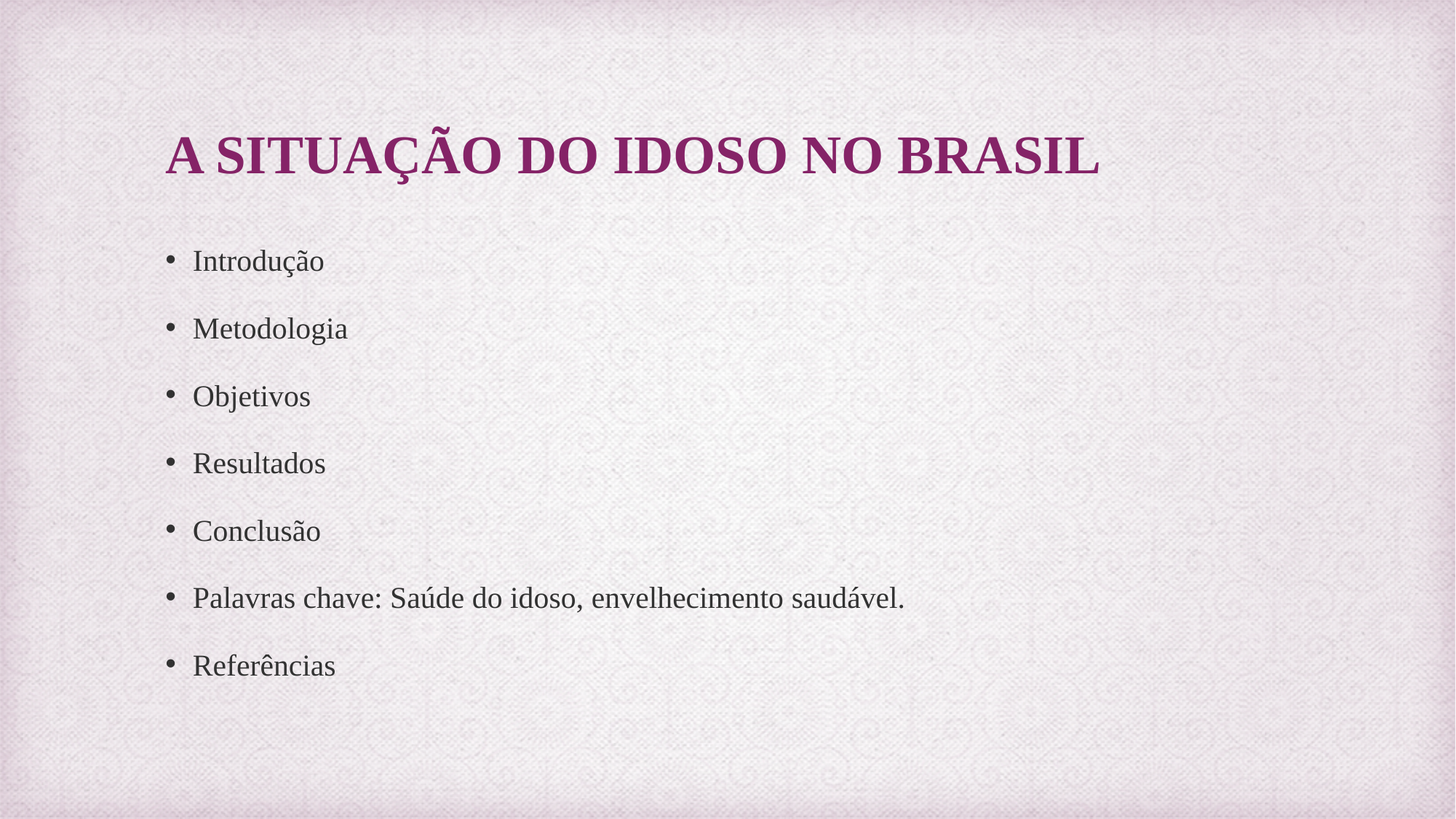

# A SITUAÇÃO DO IDOSO NO BRASIL
Introdução
Metodologia
Objetivos
Resultados
Conclusão
Palavras chave: Saúde do idoso, envelhecimento saudável.
Referências